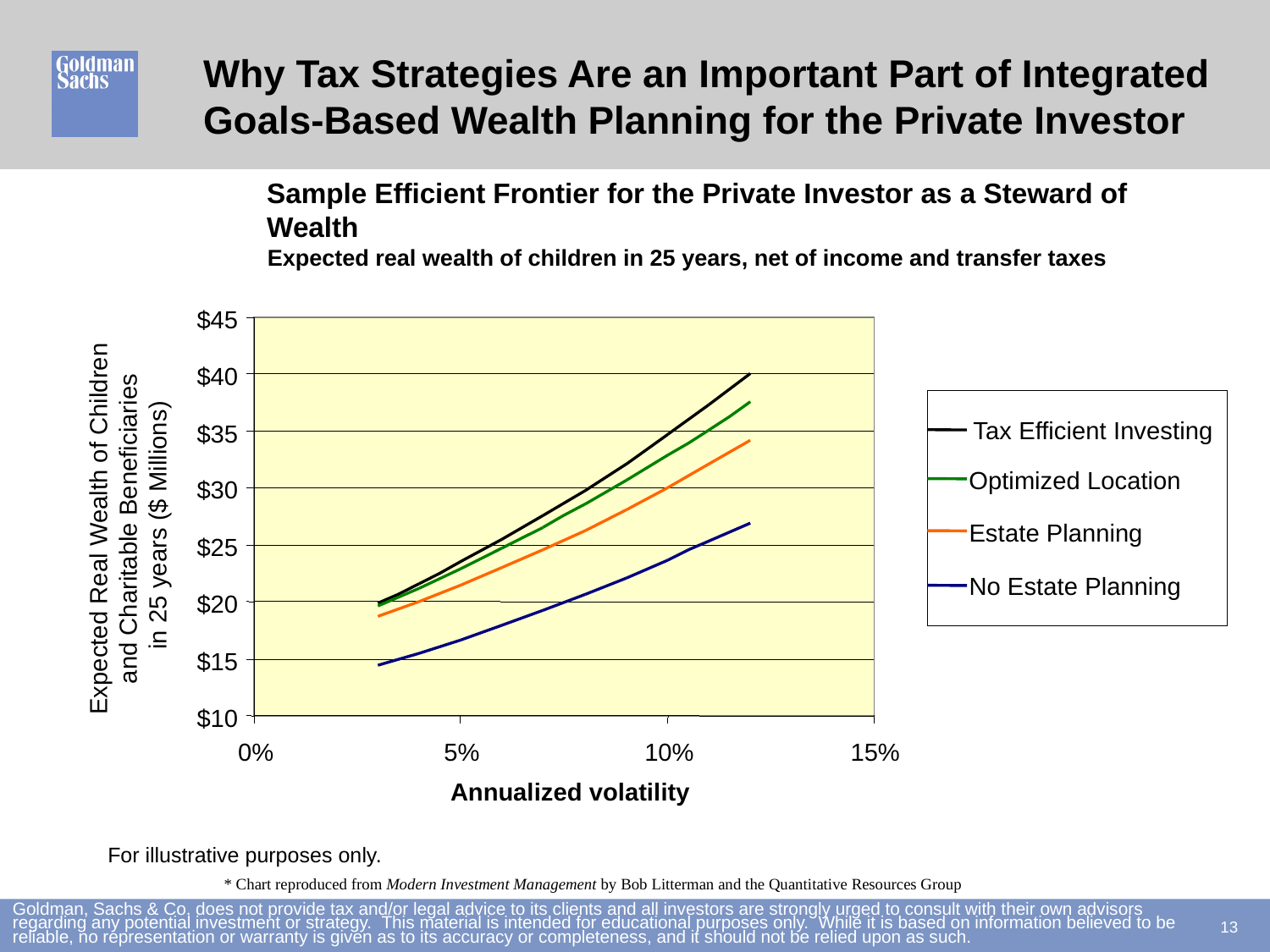

# Why Tax Strategies Are an Important Part of Integrated Goals-Based Wealth Planning for the Private Investor
Sample Efficient Frontier for the Private Investor as a Steward of Wealth
Expected real wealth of children in 25 years, net of income and transfer taxes
$
$45

$
$40

Tax Efficient Investing
$35

Optimized Location
$30
Expected Real Wealth of Children
and Charitable Beneficiaries
 in 25 years ($ Millions)

Estate Planning

$25

No Estate Planning

$20

$15

$10

0%
5%
10%
15%
Annualized volatility
For illustrative purposes only.
* Chart reproduced from Modern Investment Management by Bob Litterman and the Quantitative Resources Group
13